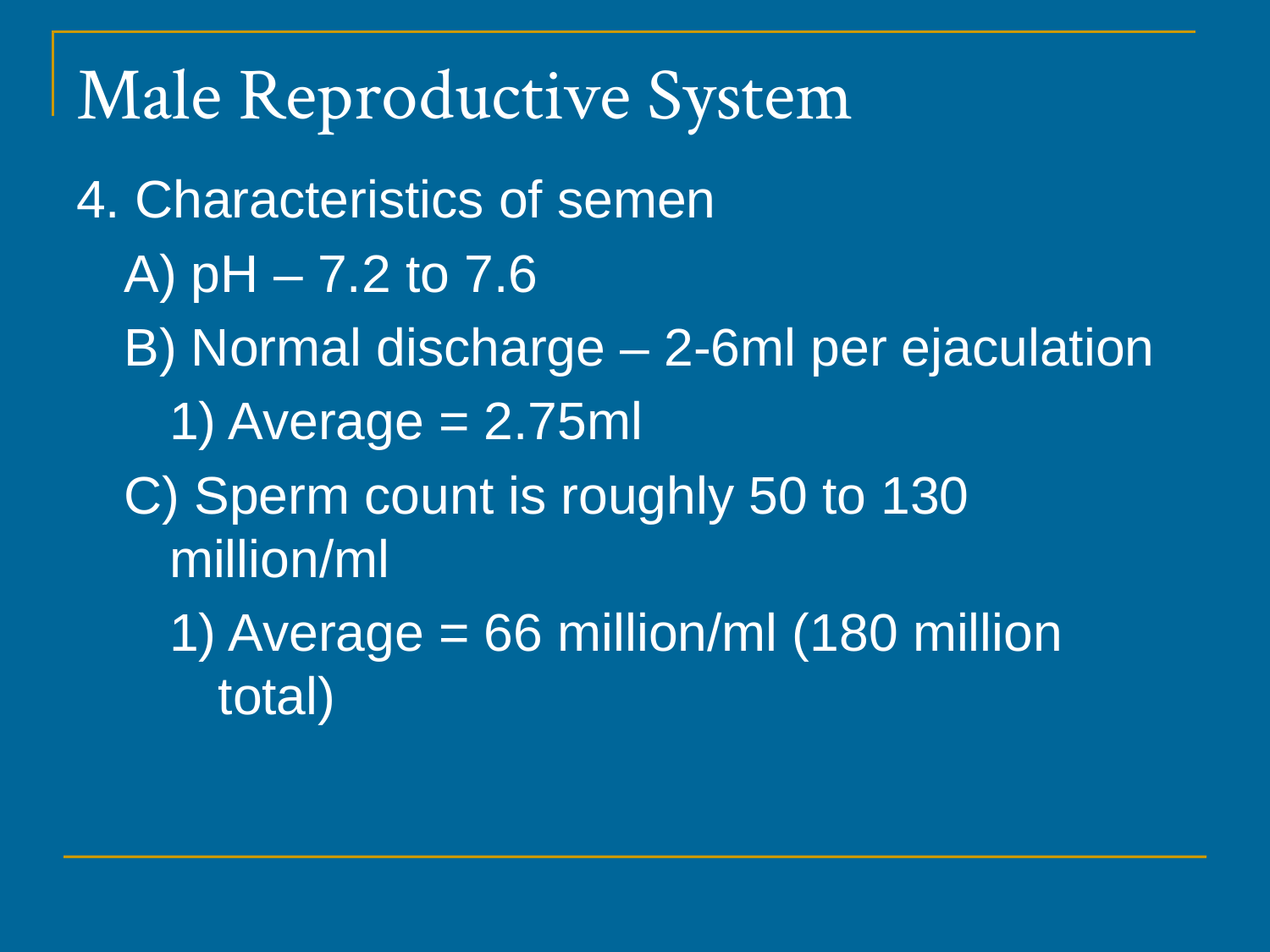

# Male Reproductive System
4. Characteristics of semen
A) pH – 7.2 to 7.6
B) Normal discharge – 2-6ml per ejaculation
1) Average = 2.75ml
C) Sperm count is roughly 50 to 130 million/ml
1) Average = 66 million/ml (180 million total)